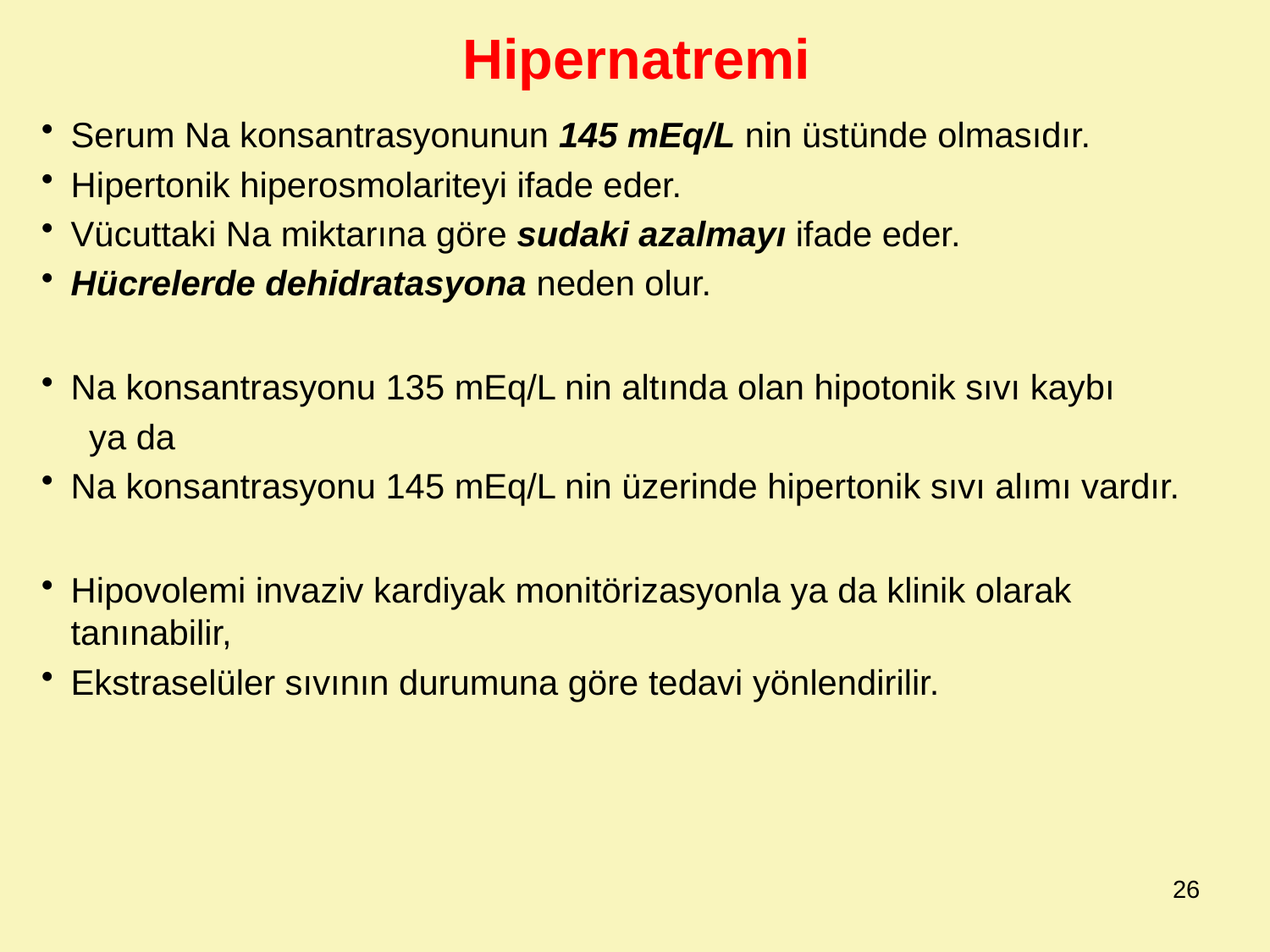

Hipernatremi
Serum Na konsantrasyonunun 145 mEq/L nin üstünde olmasıdır.
Hipertonik hiperosmolariteyi ifade eder.
Vücuttaki Na miktarına göre sudaki azalmayı ifade eder.
Hücrelerde dehidratasyona neden olur.

Na konsantrasyonu 135 mEq/L nin altında olan hipotonik sıvı kaybı
	ya da
Na konsantrasyonu 145 mEq/L nin üzerinde hipertonik sıvı alımı vardır.

Hipovolemi invaziv kardiyak monitörizasyonla ya da klinik olarak tanınabilir,
Ekstraselüler sıvının durumuna göre tedavi yönlendirilir.
26